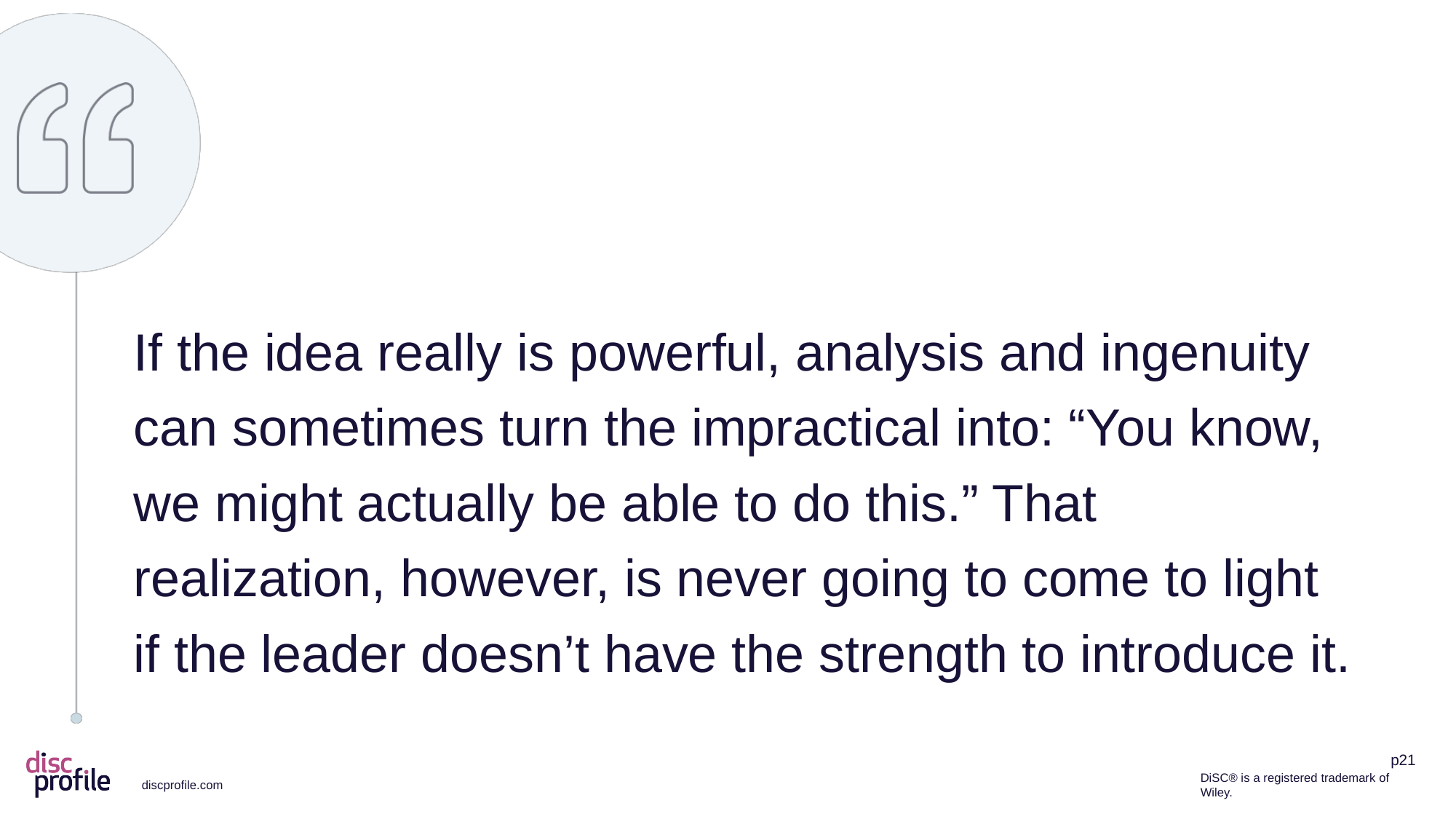

If the idea really is powerful, analysis and ingenuity can sometimes turn the impractical into: “You know, we might actually be able to do this.” That realization, however, is never going to come to light if the leader doesn’t have the strength to introduce it.